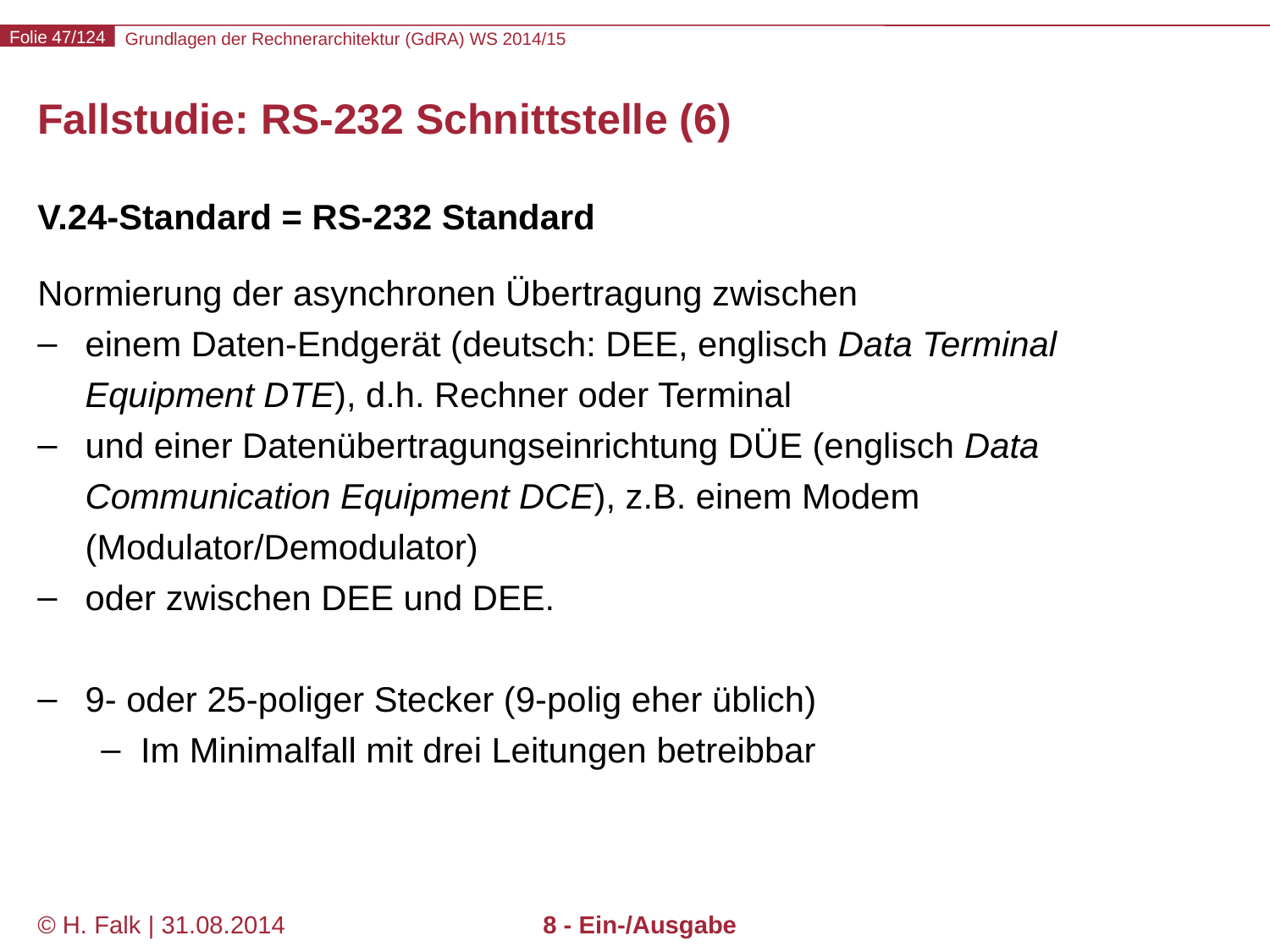

# Fallstudie: RS-232 Schnittstelle (6)
V.24-Standard = RS-232 Standard

Normierung der asynchronen Übertragung zwischen
einem Daten-Endgerät (deutsch: DEE, englisch Data Terminal Equipment DTE), d.h. Rechner oder Terminal
und einer Datenübertragungseinrichtung DÜE (englisch Data Communication Equipment DCE), z.B. einem Modem (Modulator/Demodulator)
oder zwischen DEE und DEE.

9- oder 25-poliger Stecker (9-polig eher üblich)
Im Minimalfall mit drei Leitungen betreibbar
© H. Falk | 31.08.2014
8 - Ein-/Ausgabe